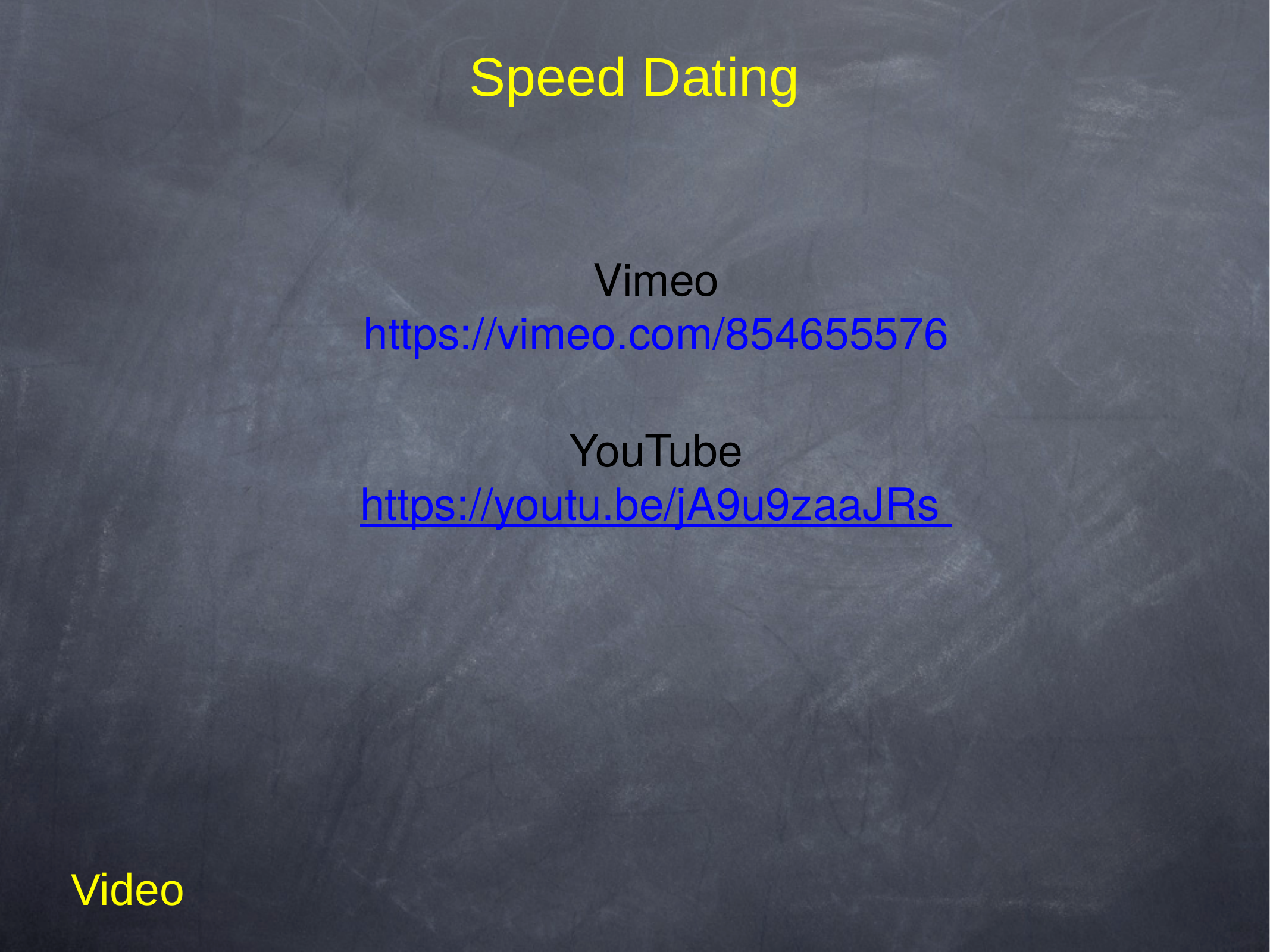

Speed Dating
Vimeo
https://vimeo.com/854655576

YouTube
https://youtu.be/jA9u9zaaJRs

Video